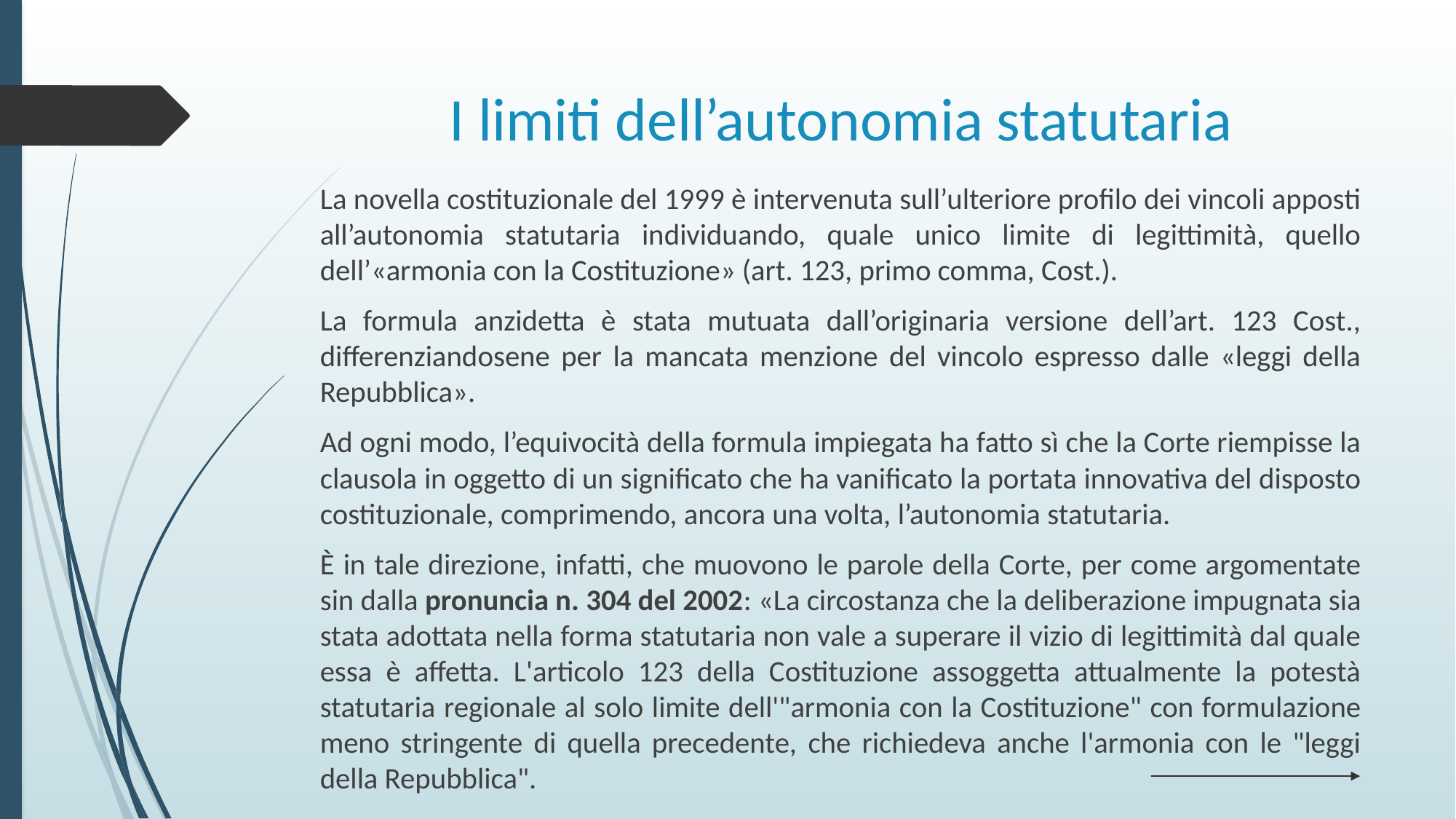

# I limiti dell’autonomia statutaria
La novella costituzionale del 1999 è intervenuta sull’ulteriore profilo dei vincoli apposti all’autonomia statutaria individuando, quale unico limite di legittimità, quello dell’«armonia con la Costituzione» (art. 123, primo comma, Cost.).
La formula anzidetta è stata mutuata dall’originaria versione dell’art. 123 Cost., differenziandosene per la mancata menzione del vincolo espresso dalle «leggi della Repubblica».
Ad ogni modo, l’equivocità della formula impiegata ha fatto sì che la Corte riempisse la clausola in oggetto di un significato che ha vanificato la portata innovativa del disposto costituzionale, comprimendo, ancora una volta, l’autonomia statutaria.
È in tale direzione, infatti, che muovono le parole della Corte, per come argomentate sin dalla pronuncia n. 304 del 2002: «La circostanza che la deliberazione impugnata sia stata adottata nella forma statutaria non vale a superare il vizio di legittimità dal quale essa è affetta. L'articolo 123 della Costituzione assoggetta attualmente la potestà statutaria regionale al solo limite dell'"armonia con la Costituzione" con formulazione meno stringente di quella precedente, che richiedeva anche l'armonia con le "leggi della Repubblica".